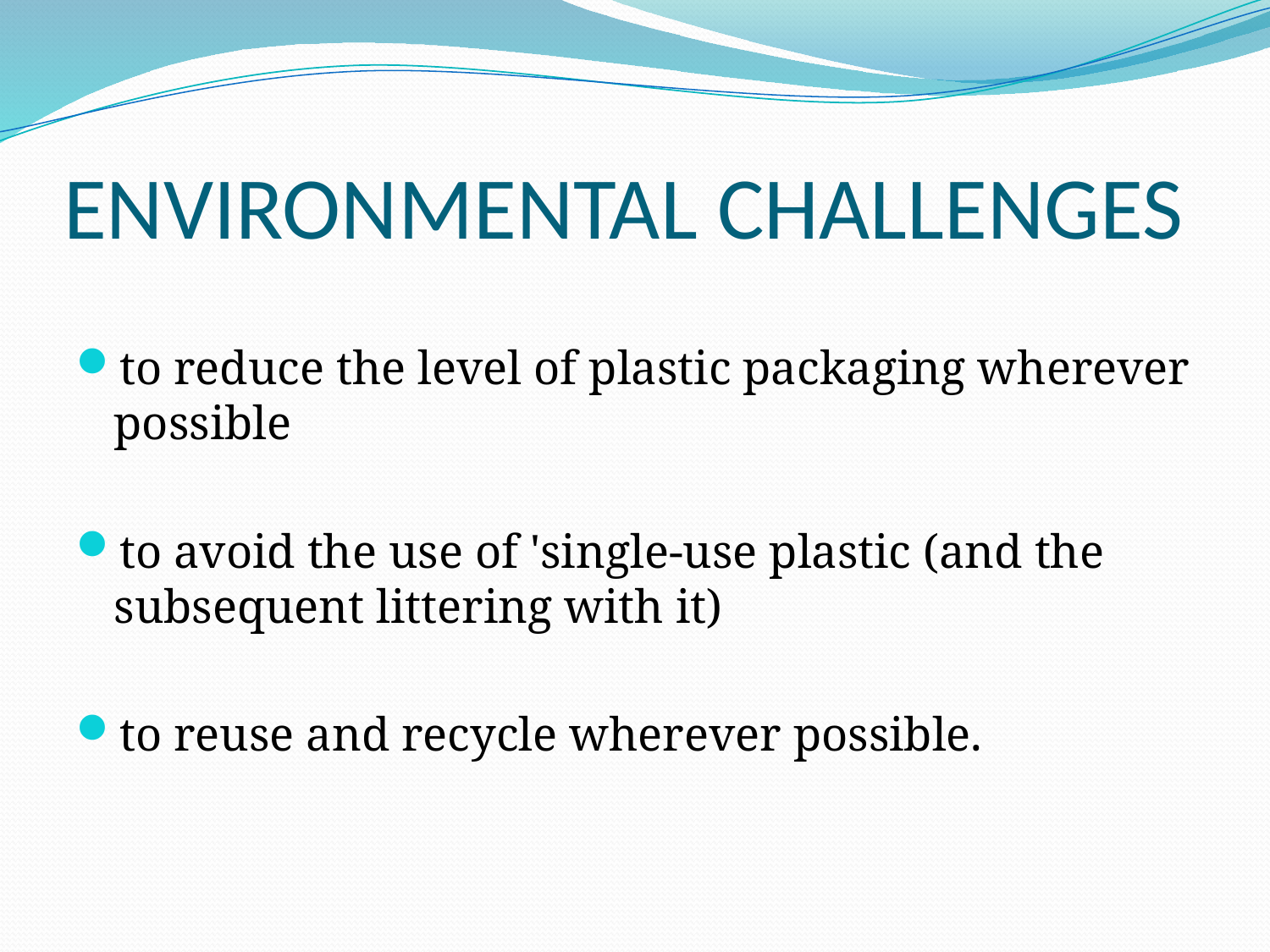

# ENVIRONMENTAL CHALLENGES

to reduce the level of plastic packaging wherever possible

to avoid the use of 'single-use plastic (and the subsequent littering with it)

to reuse and recycle wherever possible.